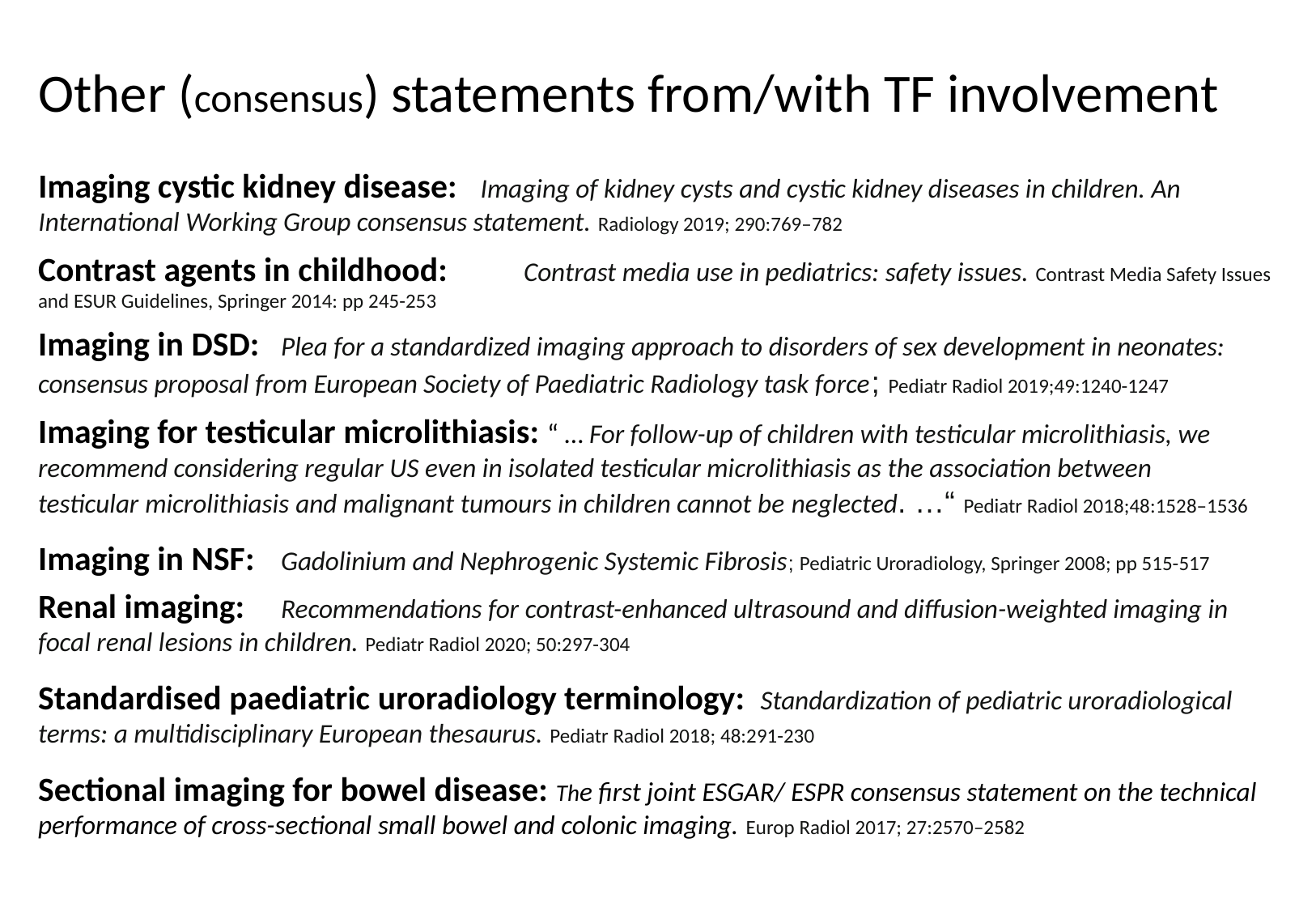

# Other (consensus) statements from/with TF involvement
Imaging cystic kidney disease:   Imaging of kidney cysts and cystic kidney diseases in children. An International Working Group consensus statement. Radiology 2019; 290:769–782
Contrast agents in childhood:	Contrast media use in pediatrics: safety issues. Contrast Media Safety Issues and ESUR Guidelines, Springer 2014: pp 245-253
Imaging in DSD:	Plea for a standardized imaging approach to disorders of sex development in neonates: consensus proposal from European Society of Paediatric Radiology task force; Pediatr Radiol 2019;49:1240-1247
Imaging for testicular microlithiasis: “ … For follow-up of children with testicular microlithiasis, we
recommend considering regular US even in isolated testicular microlithiasis as the association between testicular microlithiasis and malignant tumours in children cannot be neglected. …“ Pediatr Radiol 2018;48:1528–1536
Imaging in NSF:	Gadolinium and Nephrogenic Systemic Fibrosis; Pediatric Uroradiology, Springer 2008; pp 515-517
Renal imaging: 	Recommendations for contrast-enhanced ultrasound and diffusion-weighted imaging in focal renal lesions in children. Pediatr Radiol 2020; 50:297-304
Standardised paediatric uroradiology terminology:  Standardization of pediatric uroradiological terms: a multidisciplinary European thesaurus. Pediatr Radiol 2018; 48:291-230
Sectional imaging for bowel disease: The first joint ESGAR/ ESPR consensus statement on the technical performance of cross-sectional small bowel and colonic imaging. Europ Radiol 2017; 27:2570–2582